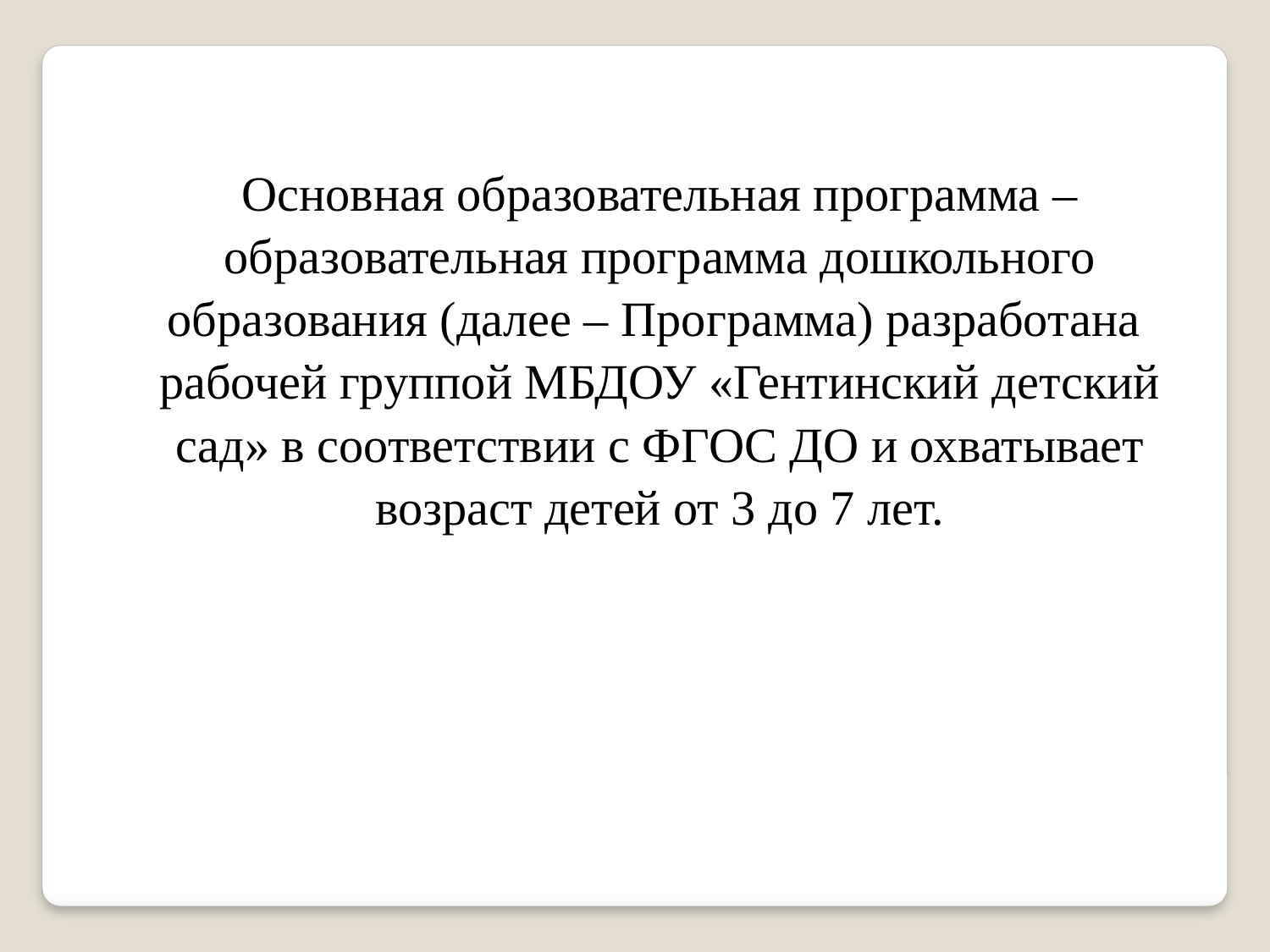

Основная образовательная программа – образовательная программа дошкольного образования (далее – Программа) разработана  рабочей группой МБДОУ «Гентинский детский сад» в соответствии с ФГОС ДО и охватывает возраст детей от 3 до 7 лет.